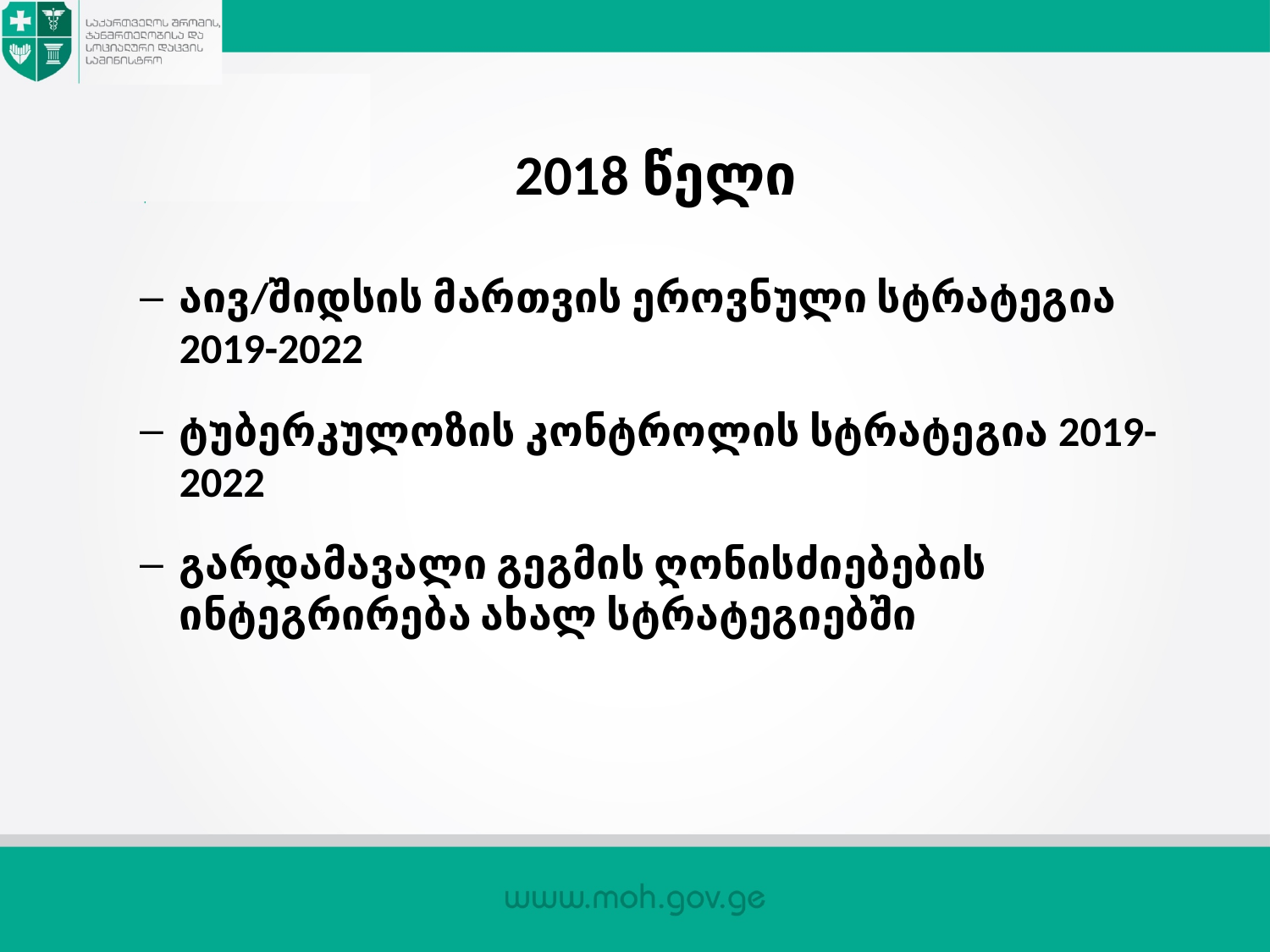

# 2018 წელი
აივ/შიდსის მართვის ეროვნული სტრატეგია 2019-2022
ტუბერკულოზის კონტროლის სტრატეგია 2019-2022
გარდამავალი გეგმის ღონისძიებების ინტეგრირება ახალ სტრატეგიებში